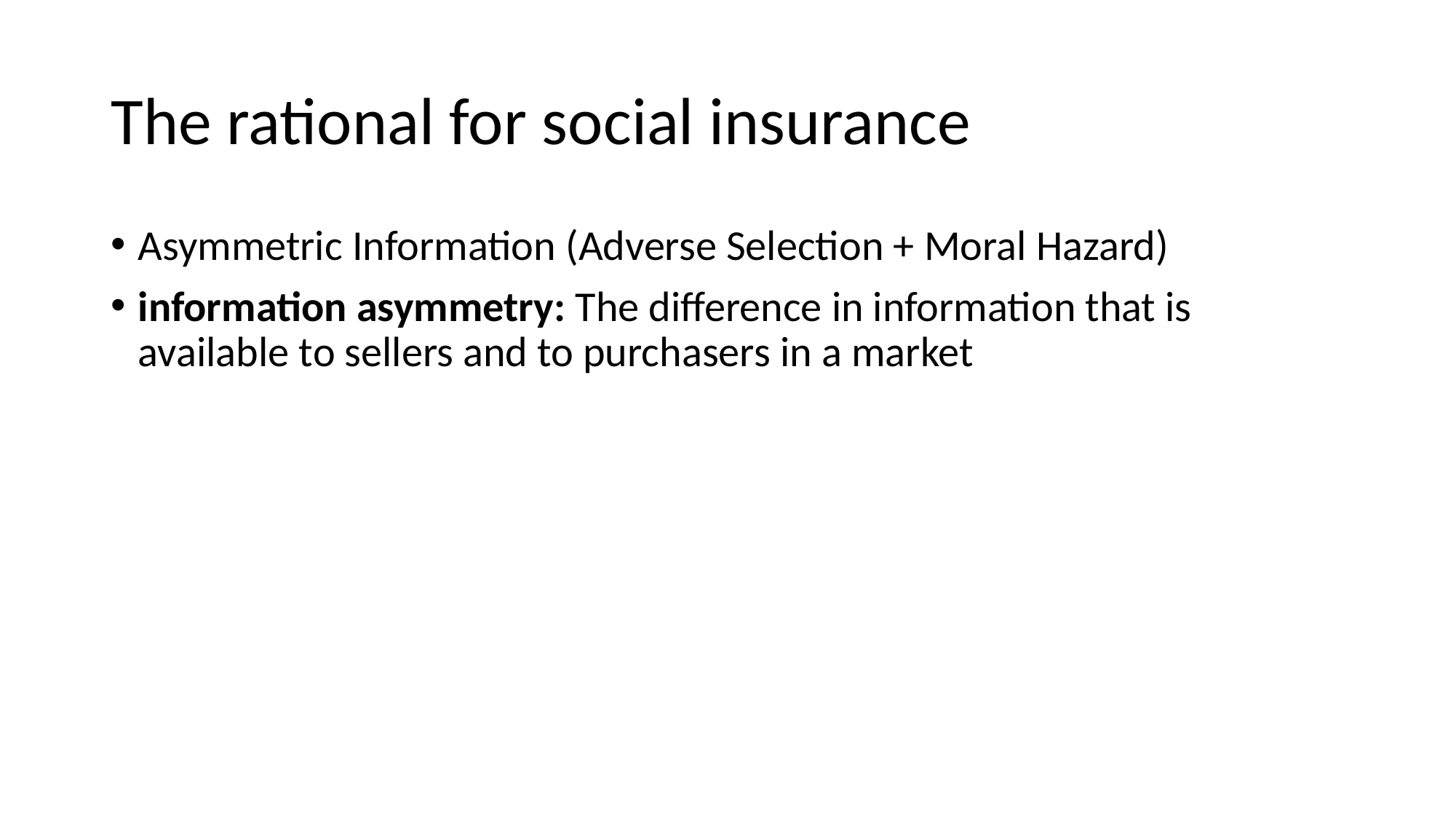

# The rational for social insurance
Asymmetric Information (Adverse Selection + Moral Hazard)
information asymmetry: The difference in information that is available to sellers and to purchasers in a market